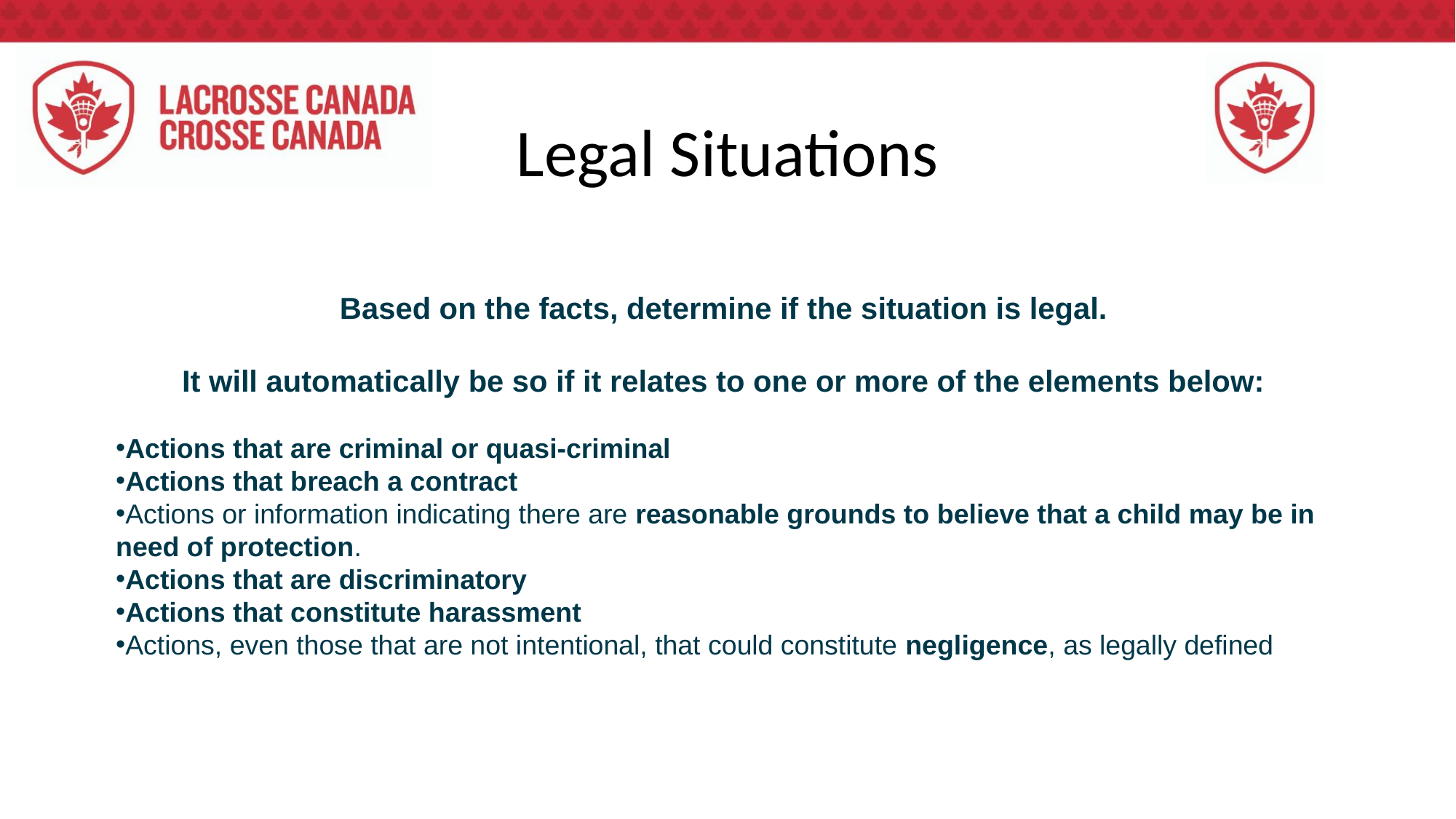

# Legal Situations

Based on the facts, determine if the situation is legal.

It will automatically be so if it relates to one or more of the elements below:

Actions that are criminal or quasi-criminal
Actions that breach a contract
Actions or information indicating there are reasonable grounds to believe that a child may be in need of protection.
Actions that are discriminatory
Actions that constitute harassment
Actions, even those that are not intentional, that could constitute negligence, as legally defined